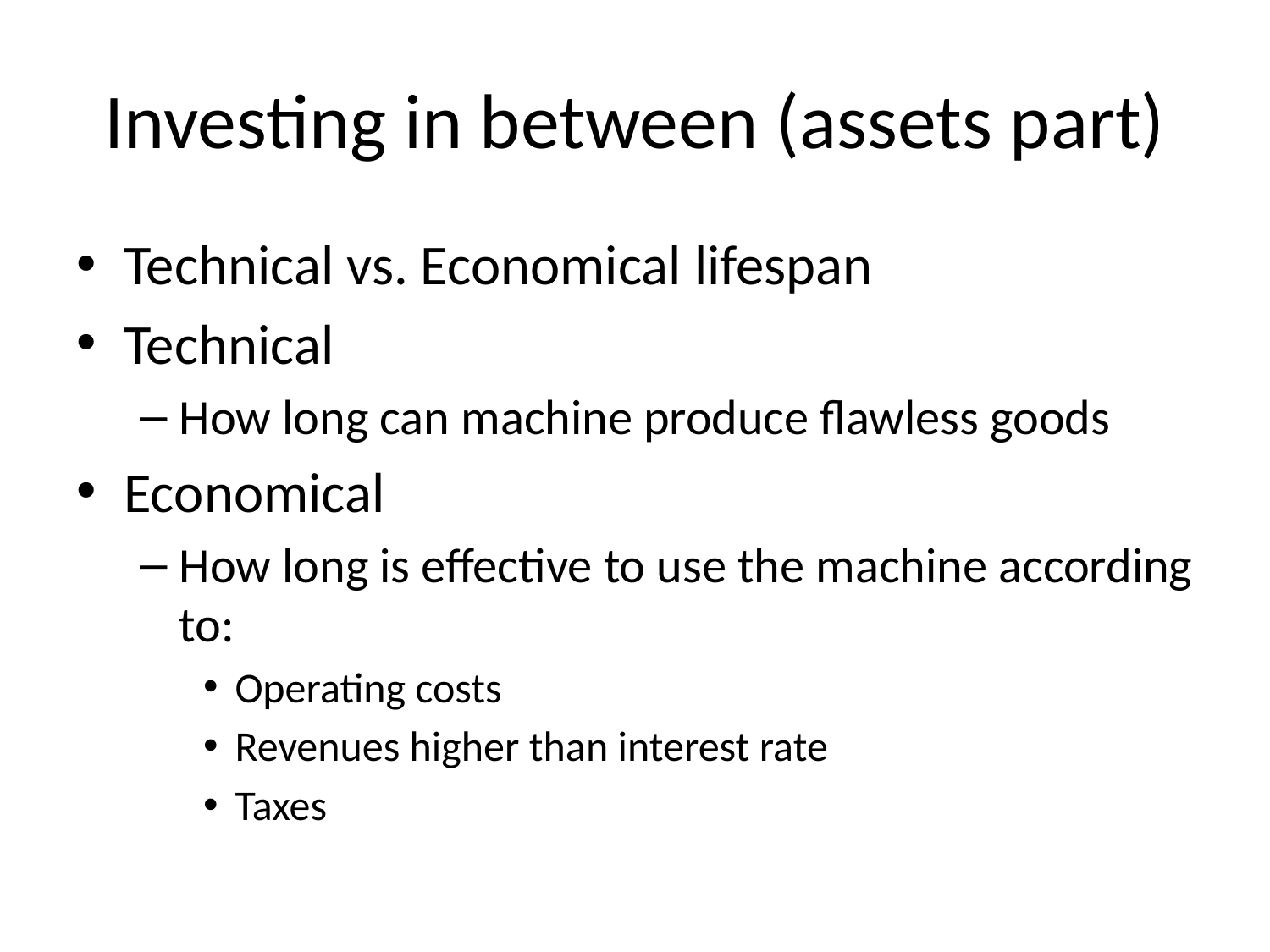

# Investing in between (assets part)
Technical vs. Economical lifespan
Technical
How long can machine produce flawless goods
Economical
How long is effective to use the machine according to:
Operating costs
Revenues higher than interest rate
Taxes